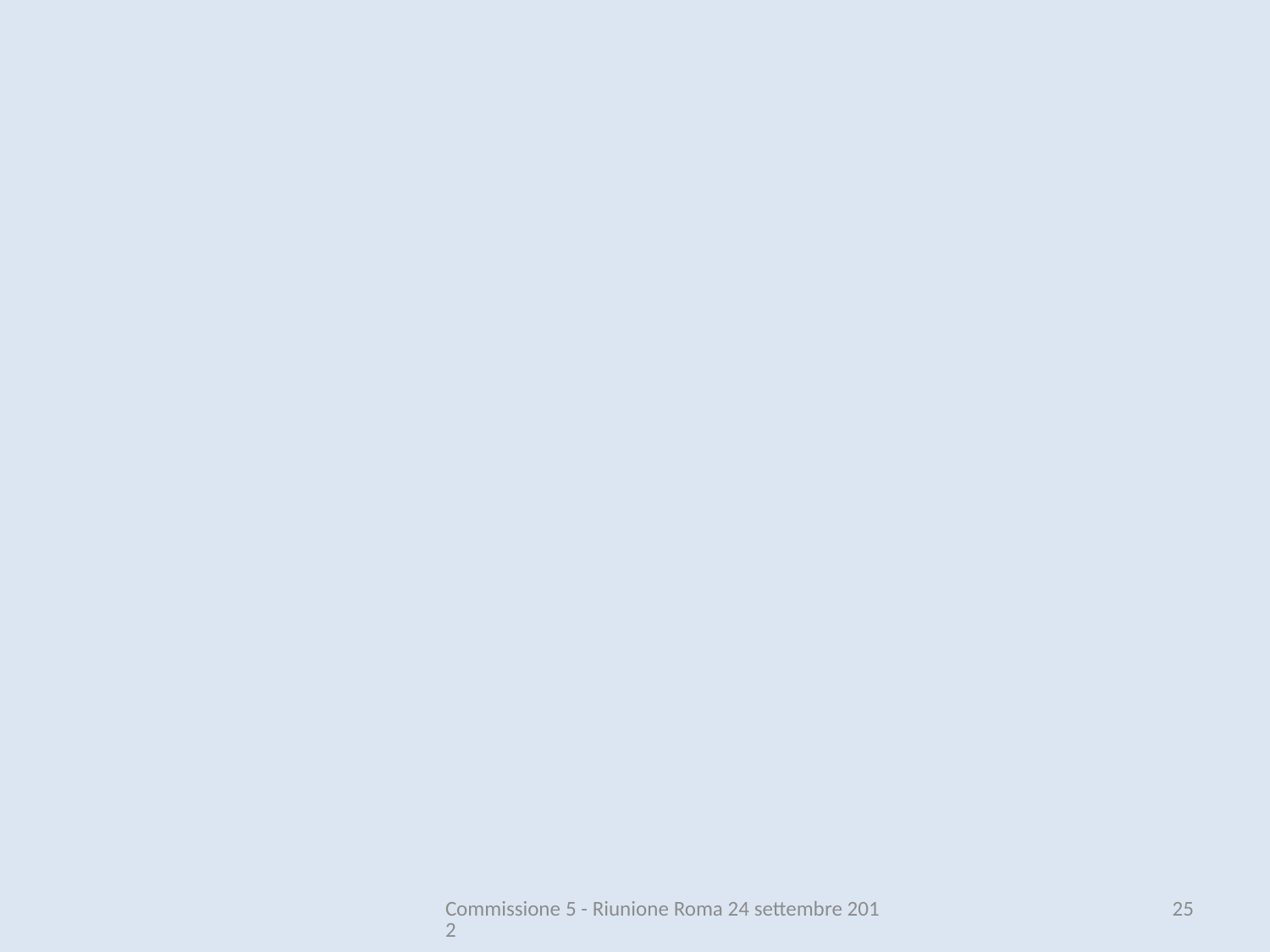

#

Commissione 5 - Riunione Roma 24 settembre 2012
25